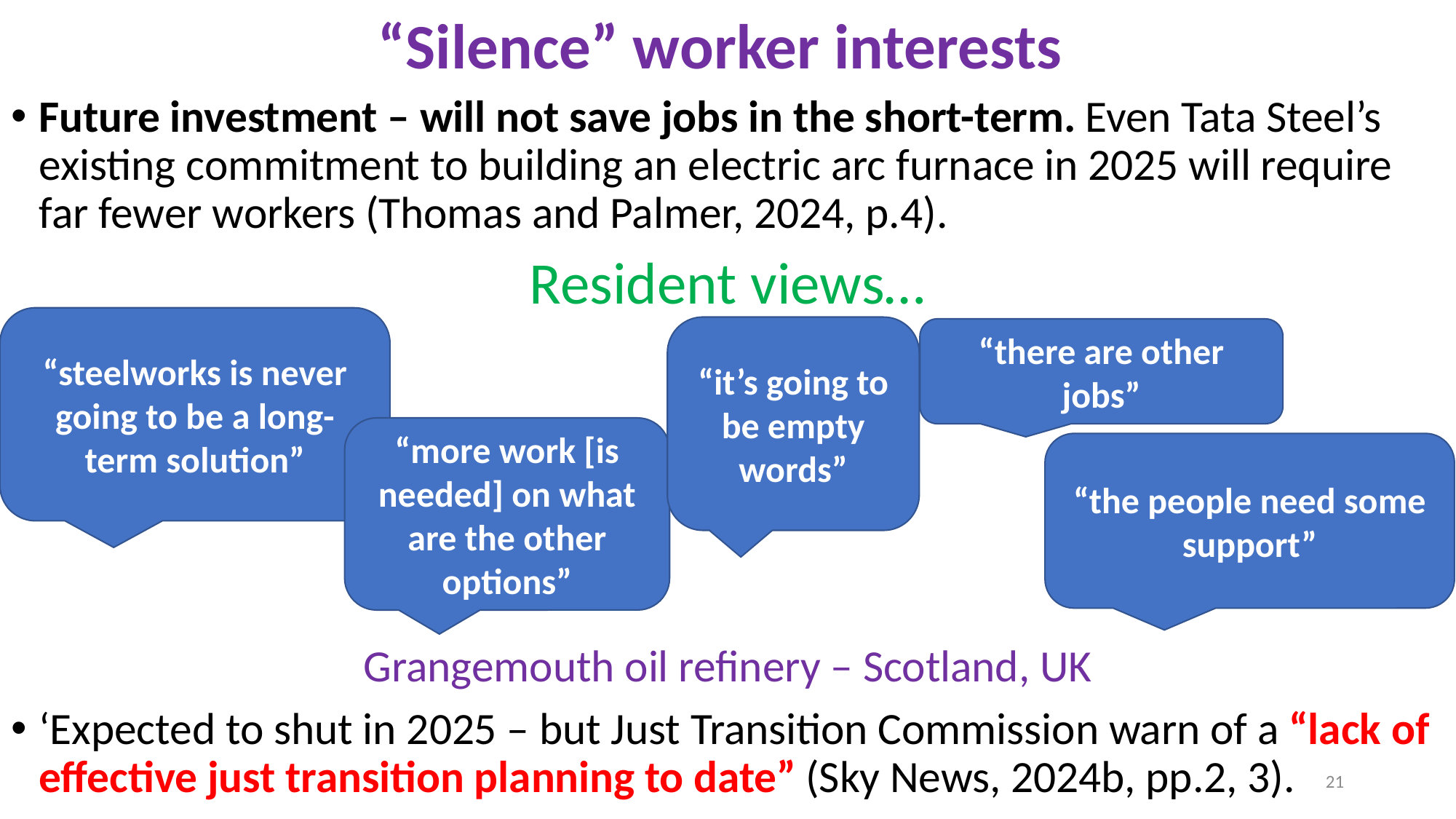

# “Silence” worker interests
Future investment – will not save jobs in the short-term. Even Tata Steel’s existing commitment to building an electric arc furnace in 2025 will require far fewer workers (Thomas and Palmer, 2024, p.4).
Resident views…

Grangemouth oil refinery – Scotland, UK
‘Expected to shut in 2025 – but Just Transition Commission warn of a “lack of effective just transition planning to date” (Sky News, 2024b, pp.2, 3).

“steelworks is never going to be a long-term solution”
“it’s going to be empty words”
“there are other jobs”
“more work [is needed] on what are the other options”
“the people need some support”
21